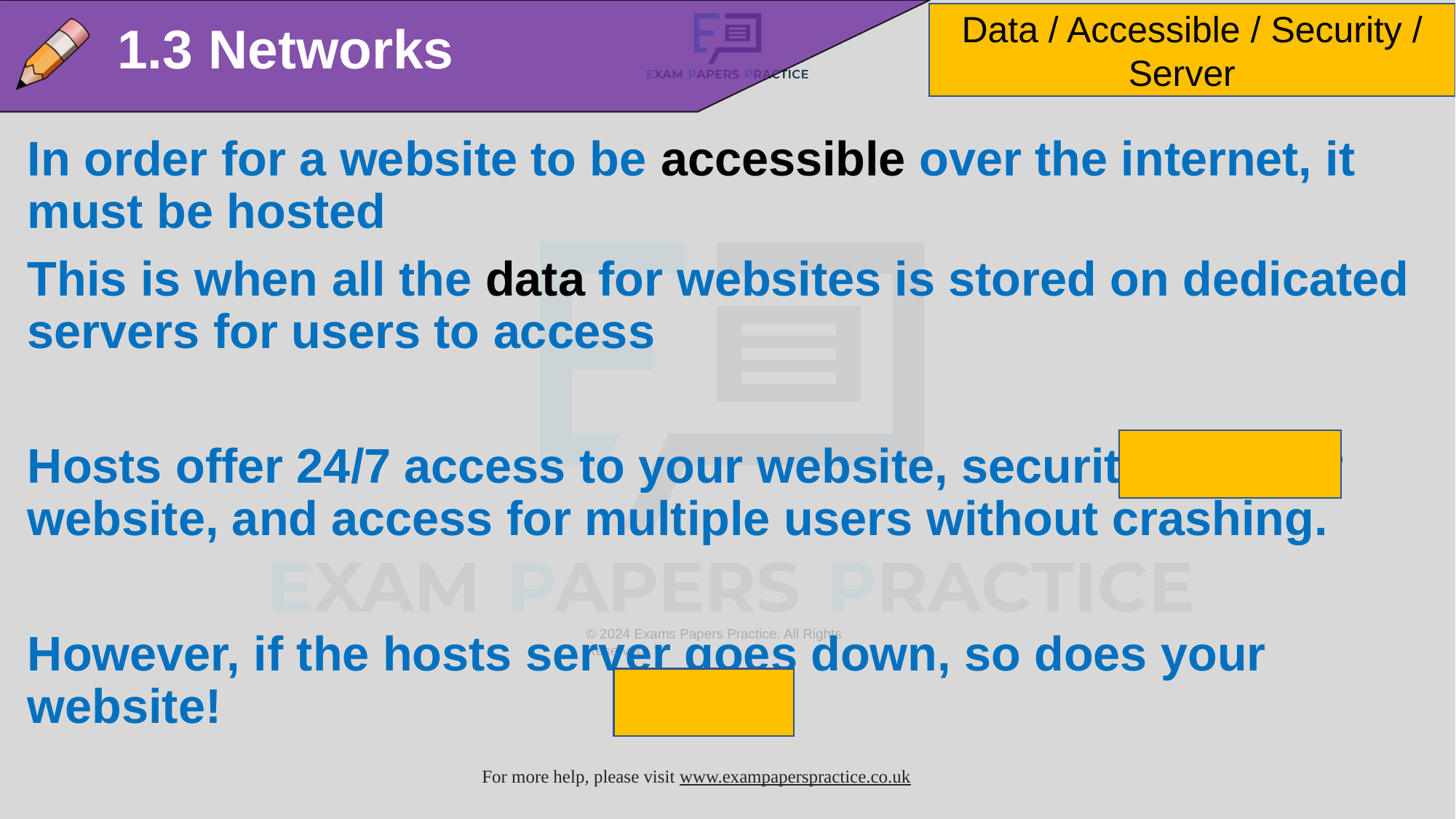

Data / Accessible / Security / Server
1.3 Networks
In order for a website to be accessible over the internet, it must be hosted
This is when all the data for websites is stored on dedicated servers for users to access

Hosts offer 24/7 access to your website, security for your website, and access for multiple users without crashing.

However, if the hosts server goes down, so does your website!